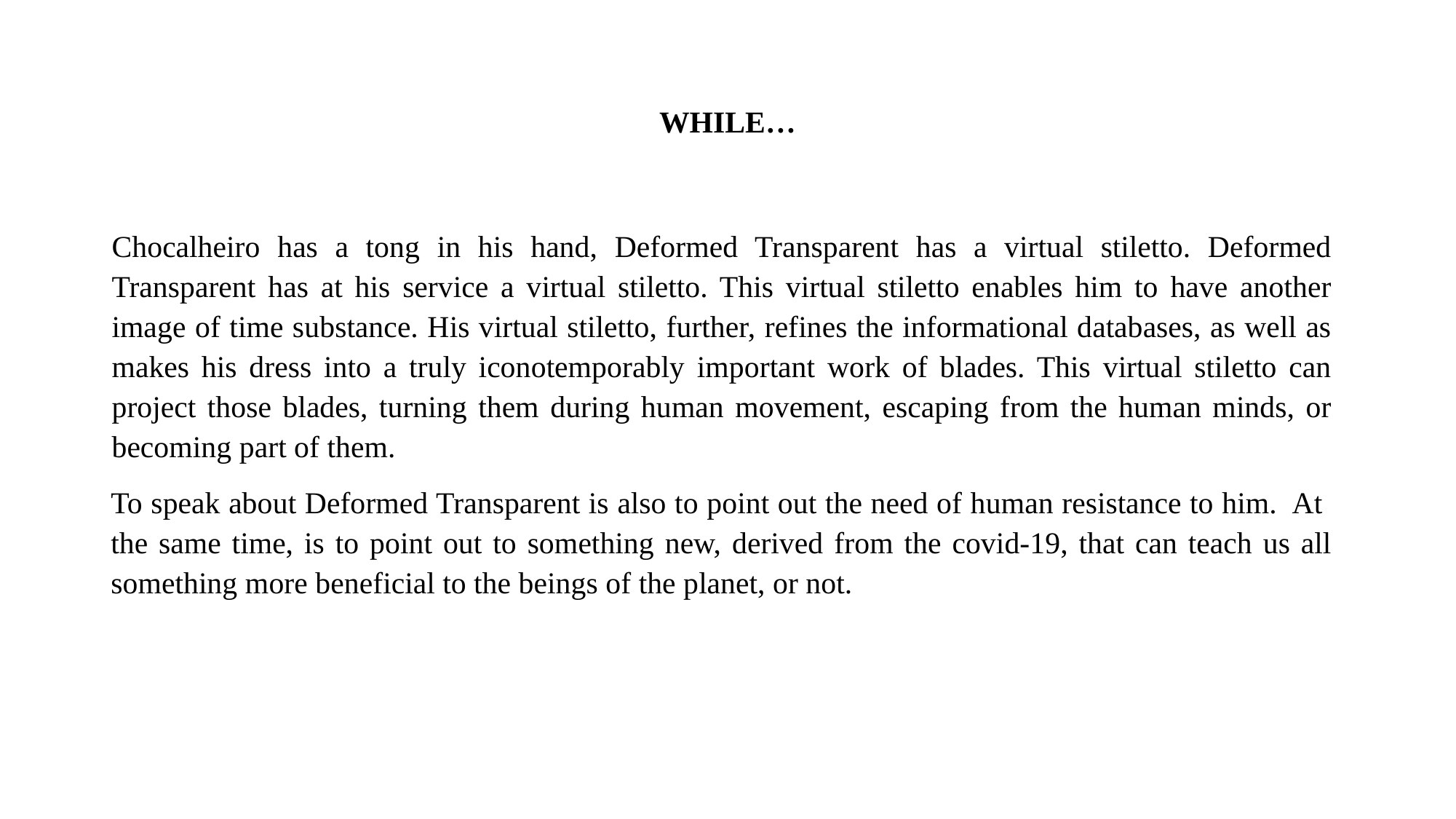

# WHILE…
Chocalheiro has a tong in his hand, Deformed Transparent has a virtual stiletto. Deformed Transparent has at his service a virtual stiletto. This virtual stiletto enables him to have another image of time substance. His virtual stiletto, further, refines the informational databases, as well as makes his dress into a truly iconotemporably important work of blades. This virtual stiletto can project those blades, turning them during human movement, escaping from the human minds, or becoming part of them.
To speak about Deformed Transparent is also to point out the need of human resistance to him.  At  the same time, is to point out to something new, derived from the covid-19, that can teach us all something more beneficial to the beings of the planet, or not.